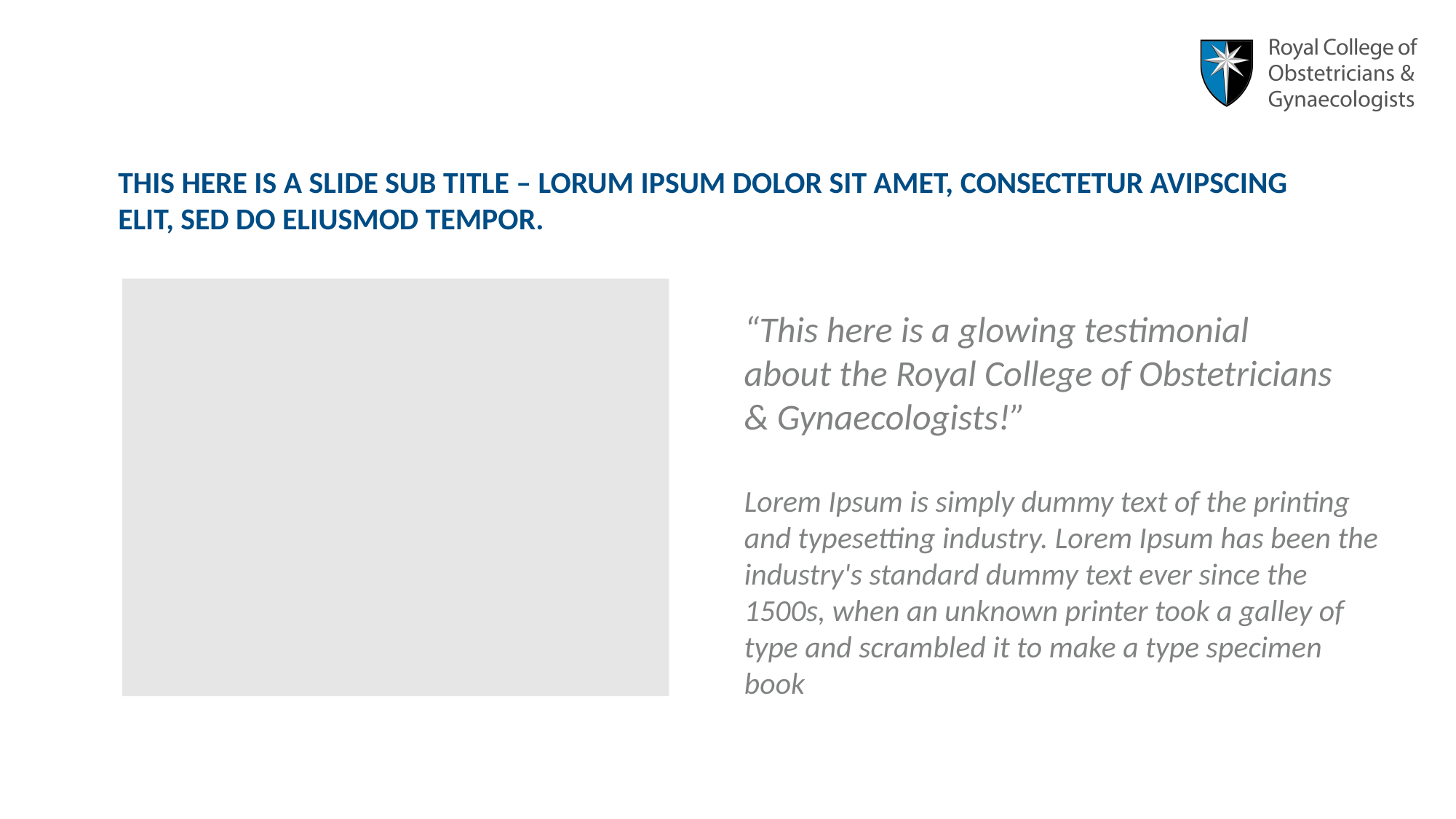

THIS HERE IS A SLIDE SUB TITLE – LORUM IPSUM DOLOR SIT AMET, CONSECTETUR AVIPSCING ELIT, SED DO ELIUSMOD TEMPOR.

“This here is a glowing testimonial about the Royal College of Obstetricians & Gynaecologists!”
Lorem Ipsum is simply dummy text of the printing and typesetting industry. Lorem Ipsum has been the industry's standard dummy text ever since the 1500s, when an unknown printer took a galley of type and scrambled it to make a type specimen book